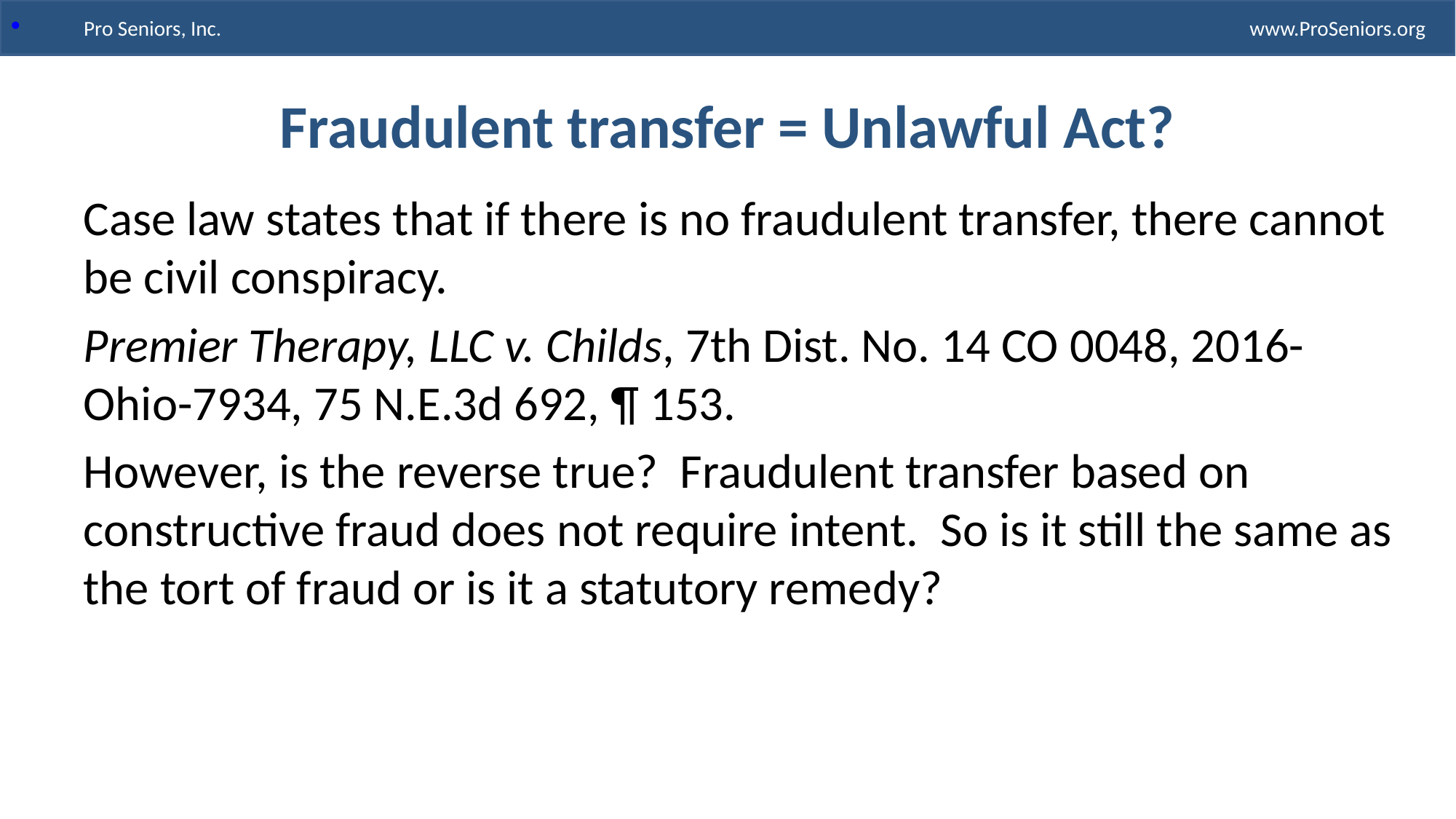

# Fraudulent transfer = Unlawful Act?
Case law states that if there is no fraudulent transfer, there cannot be civil conspiracy.
Premier Therapy, LLC v. Childs, 7th Dist. No. 14 CO 0048, 2016-Ohio-7934, 75 N.E.3d 692, ¶ 153.
However, is the reverse true?  Fraudulent transfer based on constructive fraud does not require intent.  So is it still the same as the tort of fraud or is it a statutory remedy?